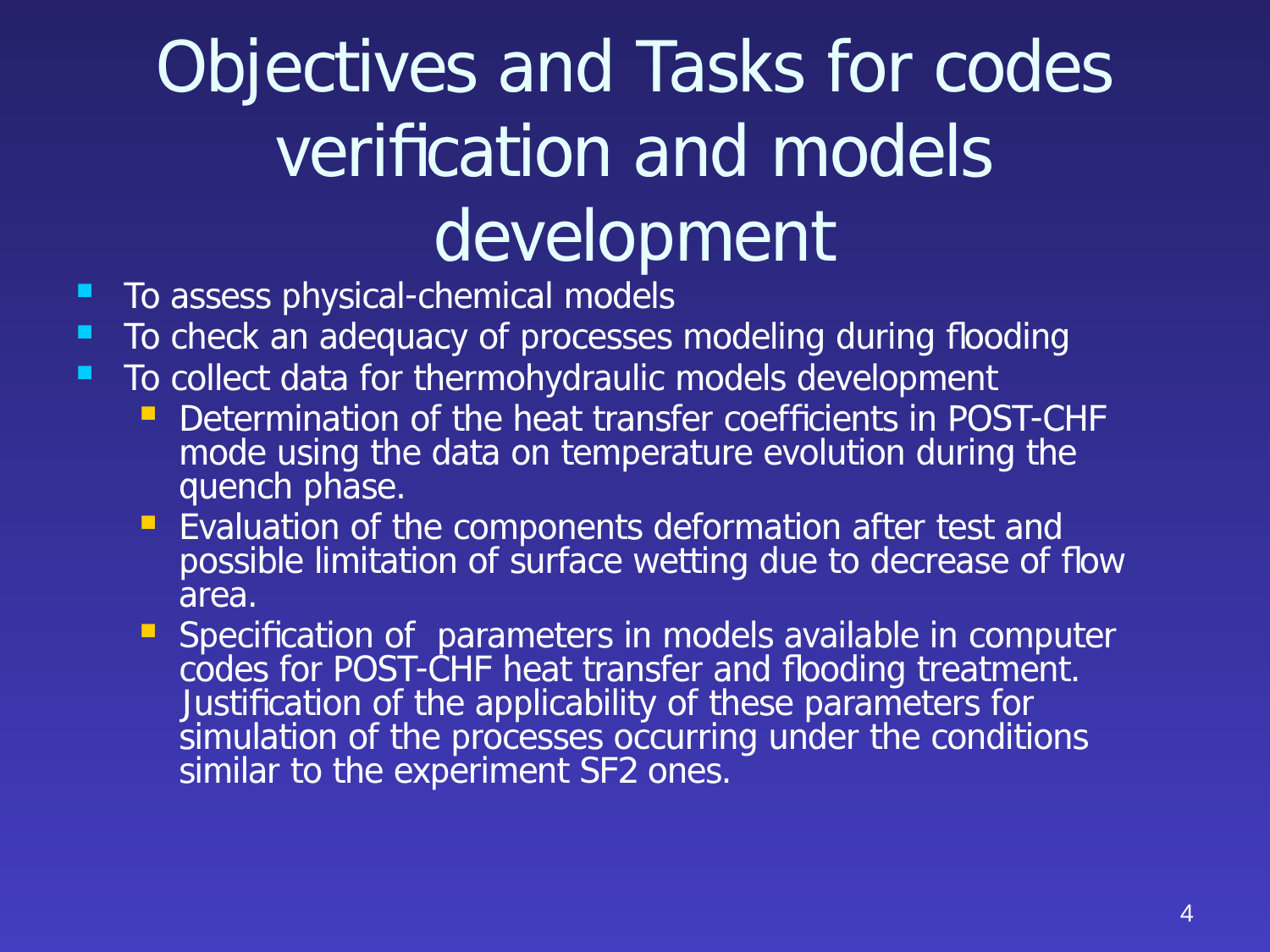

# Objectives and Tasks for codes verification and models development
To assess physical-chemical models
To check an adequacy of processes modeling during flooding
To collect data for thermohydraulic models development
Determination of the heat transfer coefficients in POST-CHF mode using the data on temperature evolution during the quench phase.
Evaluation of the components deformation after test and possible limitation of surface wetting due to decrease of flow area.
Specification of  parameters in models available in computer codes for POST-CHF heat transfer and flooding treatment. Justification of the applicability of these parameters for simulation of the processes occurring under the conditions similar to the experiment SF2 ones.

4